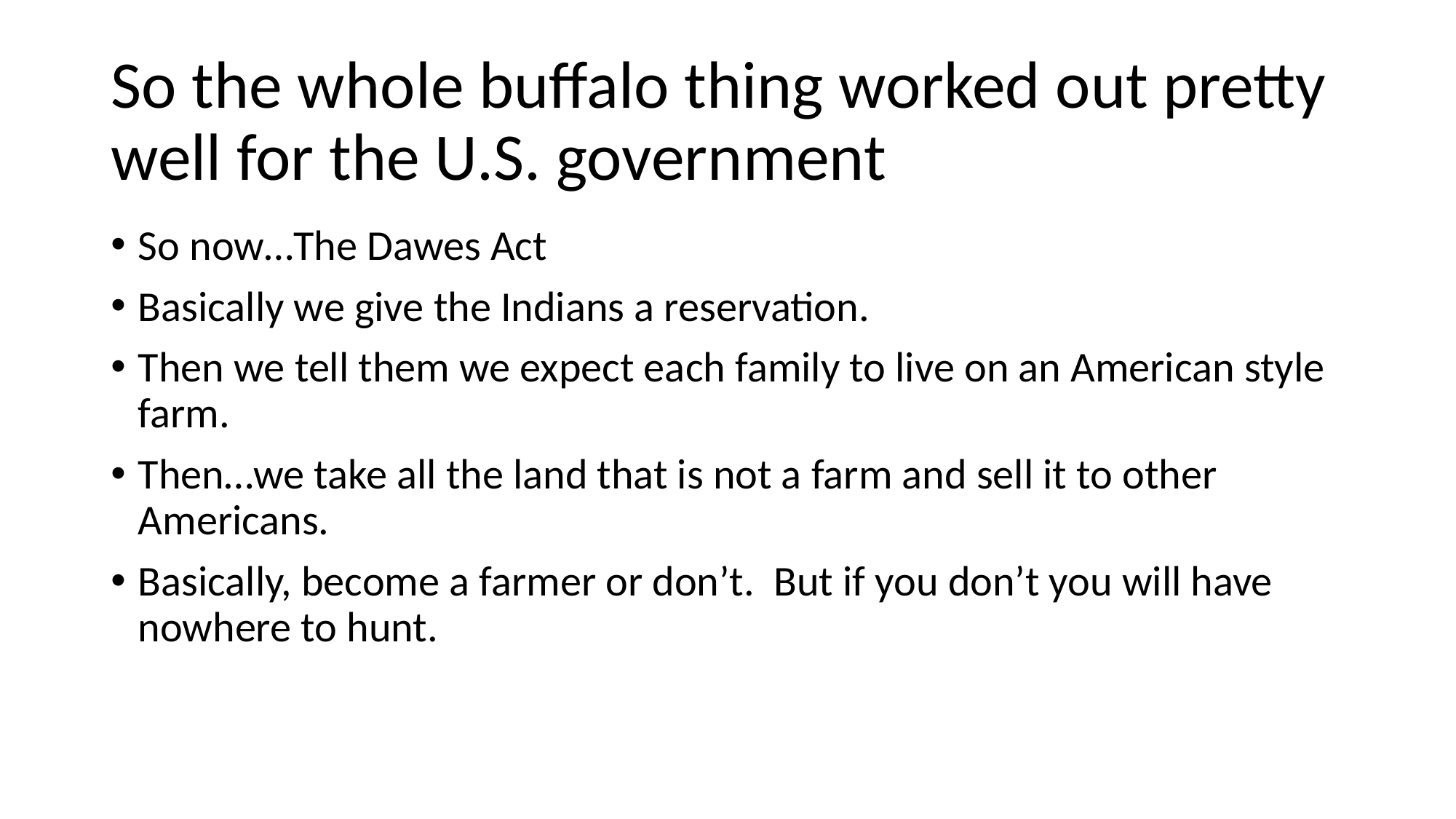

# So the whole buffalo thing worked out pretty well for the U.S. government
So now…The Dawes Act
Basically we give the Indians a reservation.
Then we tell them we expect each family to live on an American style farm.
Then…we take all the land that is not a farm and sell it to other Americans.
Basically, become a farmer or don’t.  But if you don’t you will have nowhere to hunt.